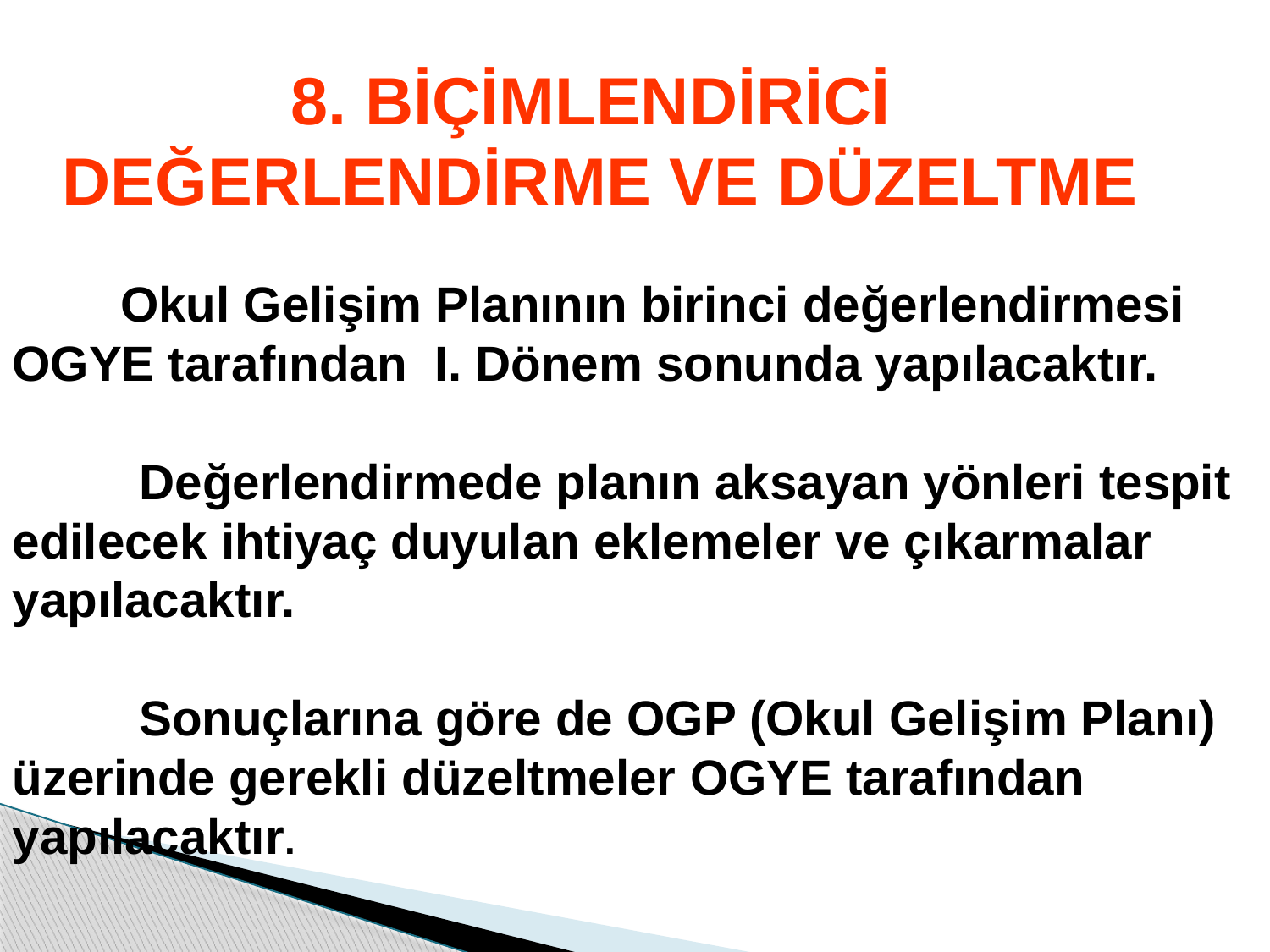

8. BİÇİMLENDİRİCİ
DEĞERLENDİRME VE DÜZELTME
          Okul Gelişim Planının birinci değerlendirmesi OGYE tarafından  I. Dönem sonunda yapılacaktır.

	Değerlendirmede planın aksayan yönleri tespit edilecek ihtiyaç duyulan eklemeler ve çıkarmalar yapılacaktır.

	Sonuçlarına göre de OGP (Okul Gelişim Planı) üzerinde gerekli düzeltmeler OGYE tarafından yapılacaktır.